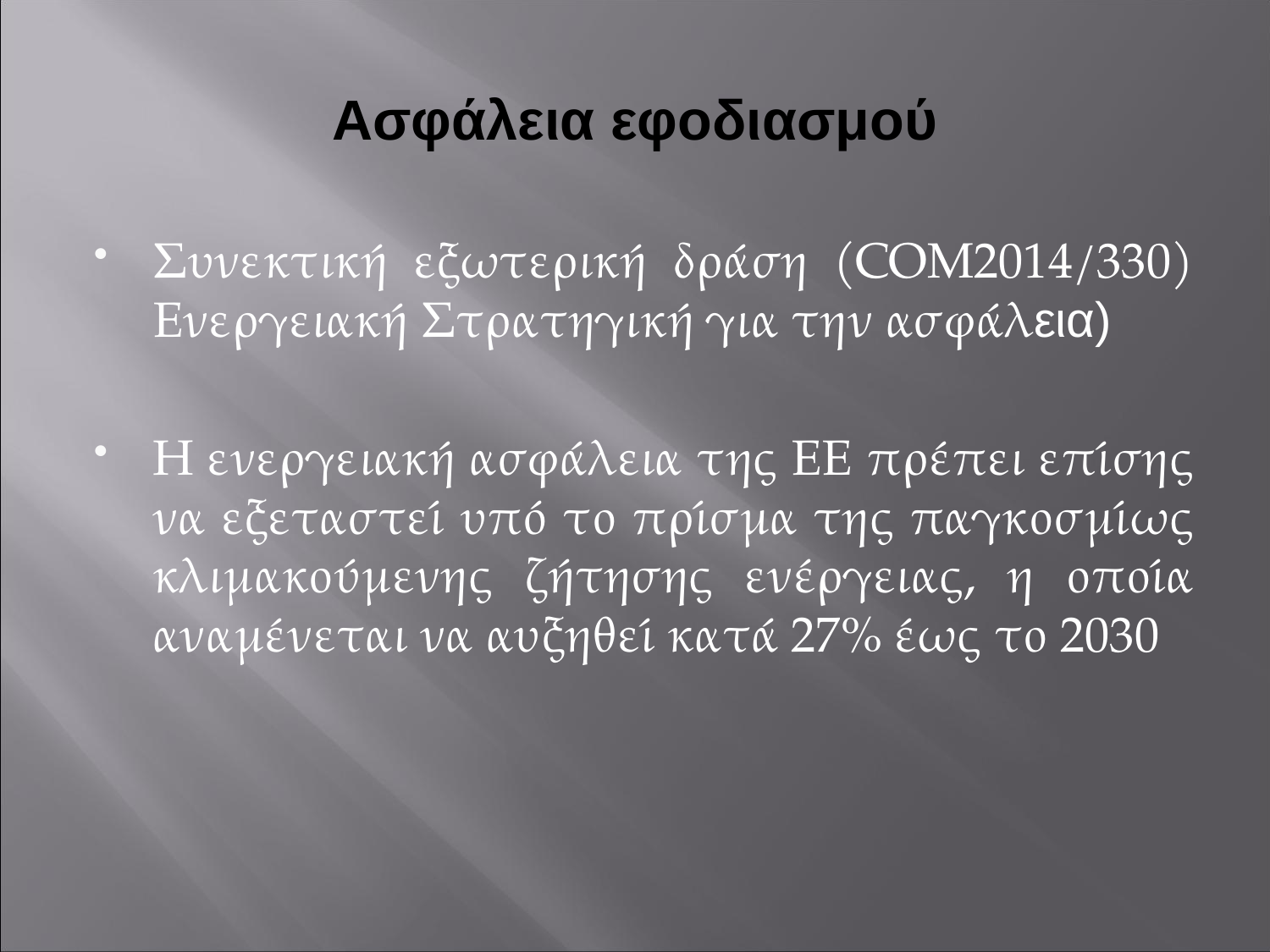

# Ασφάλεια εφοδιασμού
Συνεκτική εξωτερική δράση (COM2014/330) Ενεργειακή Στρατηγική για την ασφάλεια)

Η ενεργειακή ασφάλεια της ΕΕ πρέπει επίσης να εξεταστεί υπό το πρίσμα της παγκοσμίως κλιμακούμενης ζήτησης ενέργειας, η οποία αναμένεται να αυξηθεί κατά 27% έως το 2030